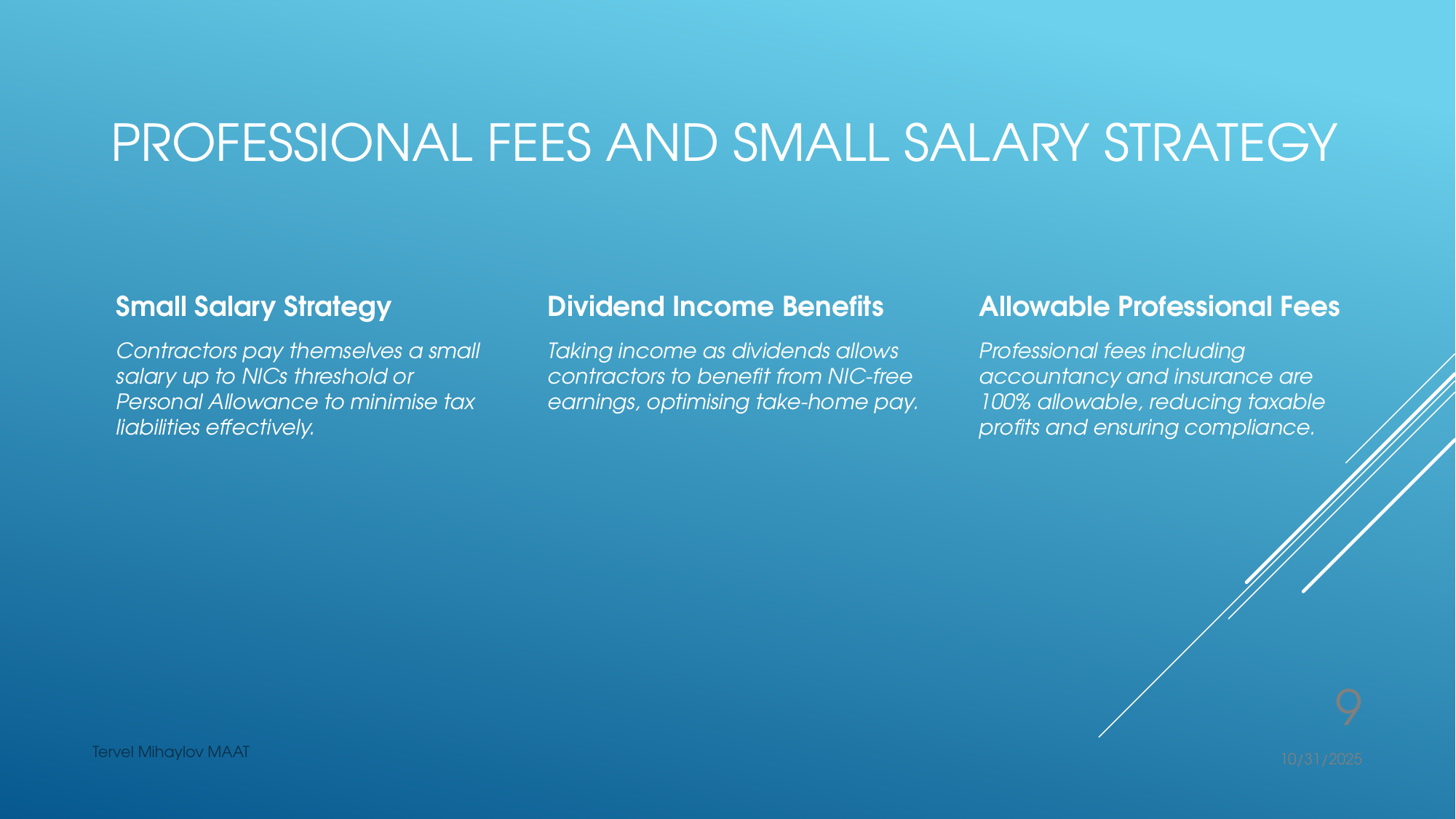

# Professional Fees and Small Salary Strategy
Small Salary Strategy
Contractors pay themselves a small salary up to NICs threshold or Personal Allowance to minimise tax liabilities effectively.
Dividend Income Benefits
Taking income as dividends allows contractors to benefit from NIC-free earnings, optimising take-home pay.
Allowable Professional Fees
Professional fees including accountancy and insurance are 100% allowable, reducing taxable profits and ensuring compliance.
9
Tervel Mihaylov MAAT

10/31/2025